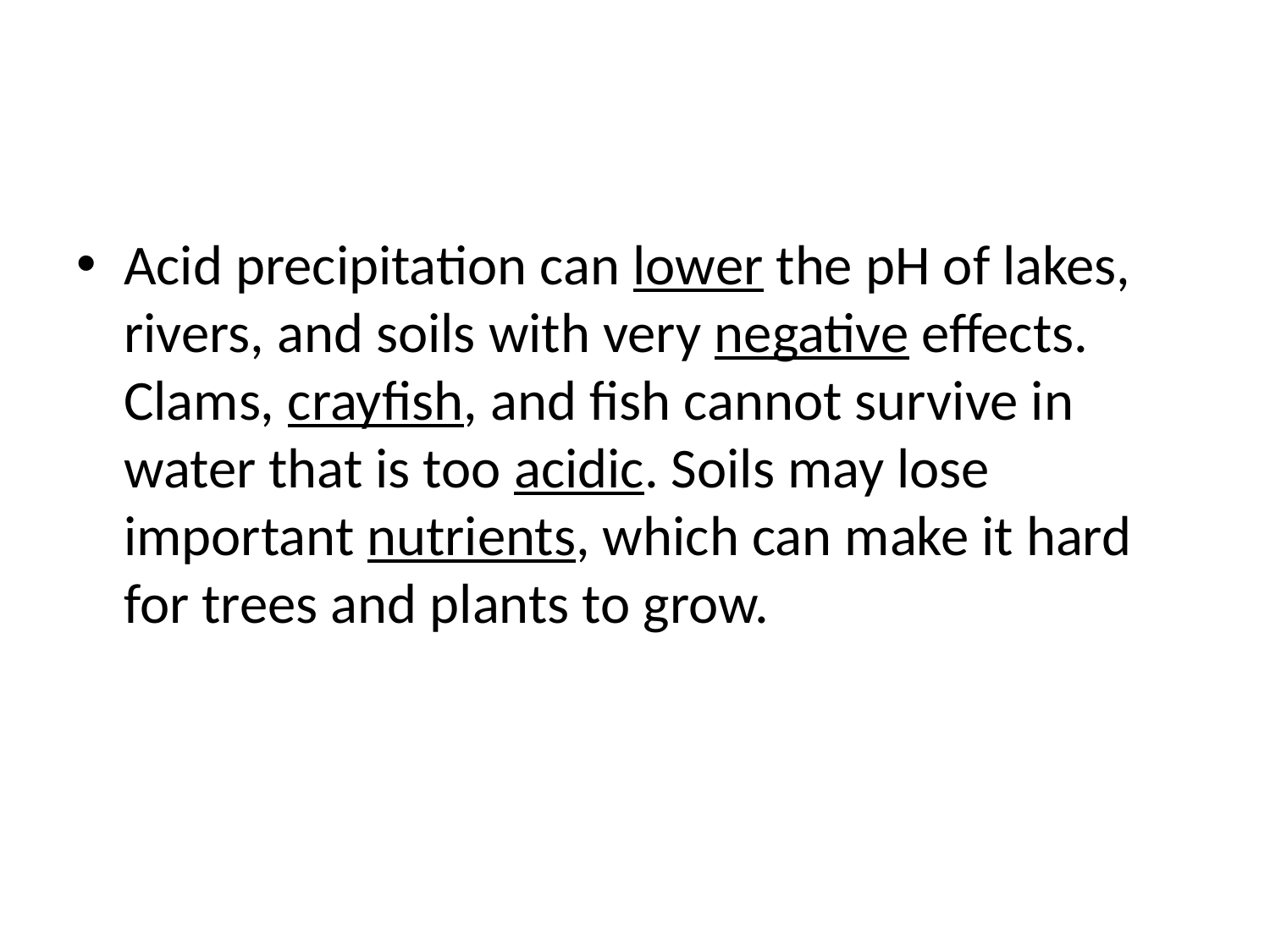

#
Acid precipitation can lower the pH of lakes, rivers, and soils with very negative effects. Clams, crayfish, and fish cannot survive in water that is too acidic. Soils may lose important nutrients, which can make it hard for trees and plants to grow.